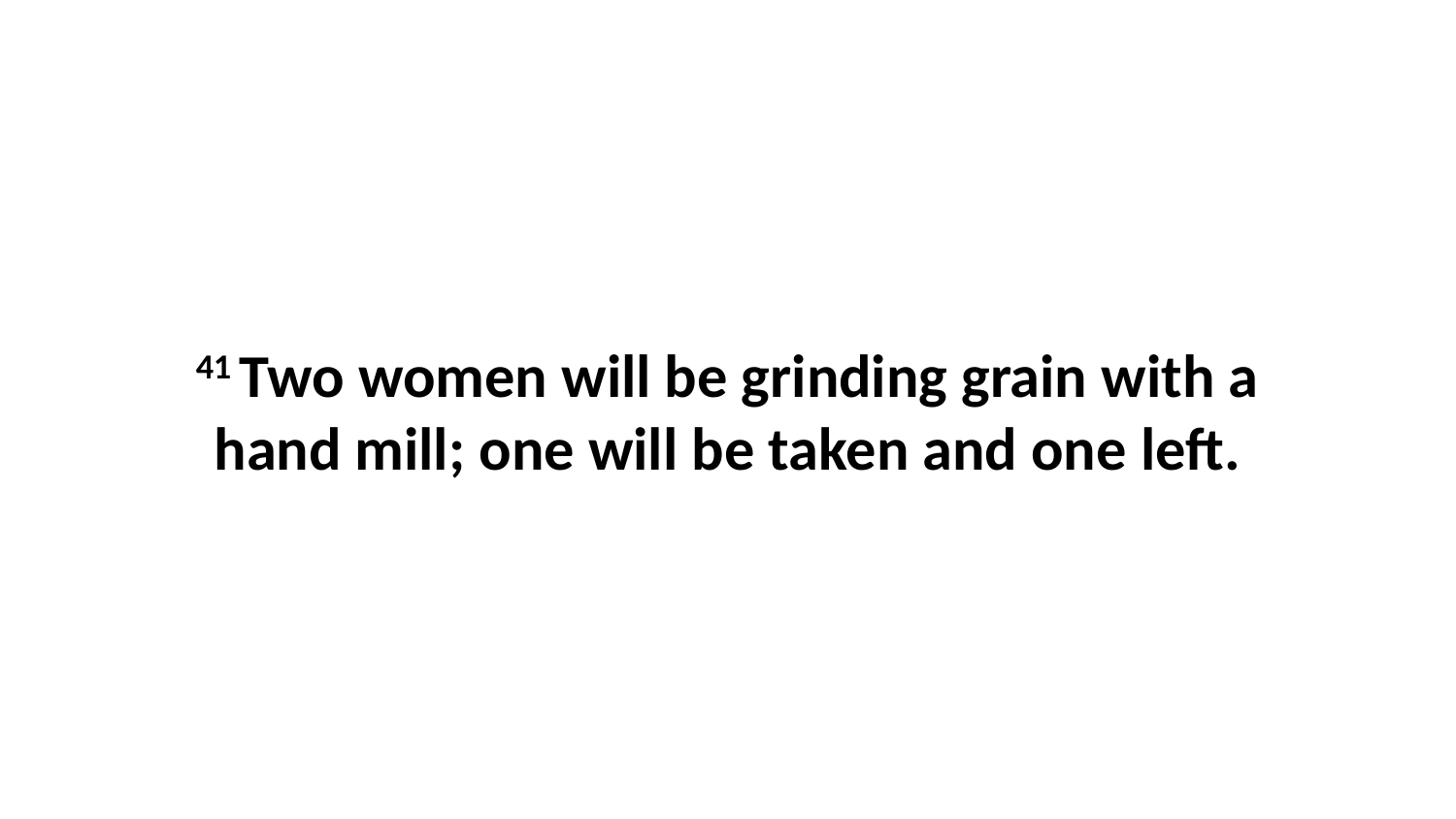

41 Two women will be grinding grain with a hand mill; one will be taken and one left.